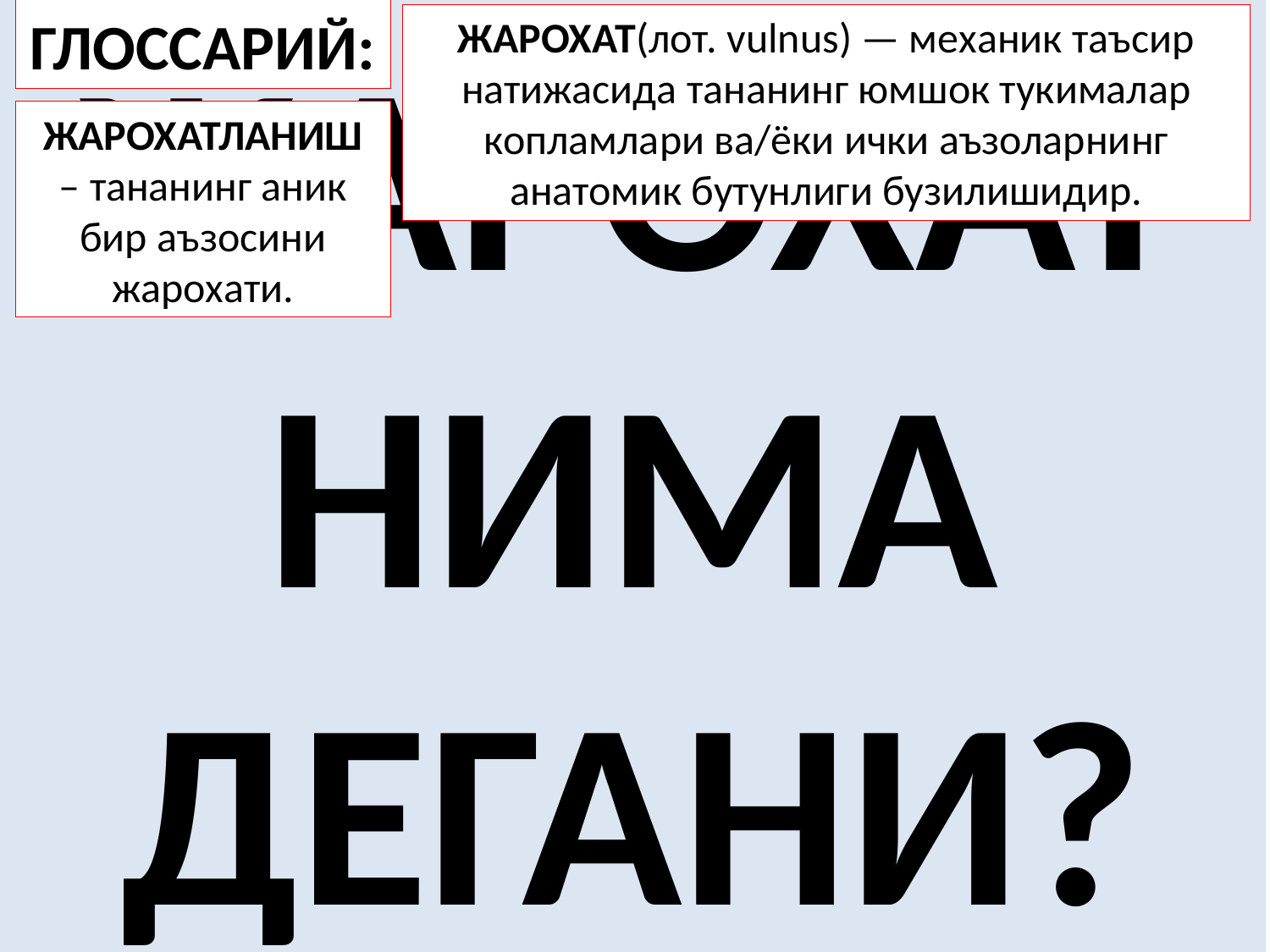

ЖАРОХАТ НИМА ДЕГАНИ?
ГЛОССАРИЙ:
ЖАРОХАТ(лот. vulnus) — механик таъсир натижасида тананинг юмшок тукималар копламлари ва/ёки ички аъзоларнинг анатомик бутунлиги бузилишидир.
ЖАРОХАТЛАНИШ – тананинг аник бир аъзосини жарохати.